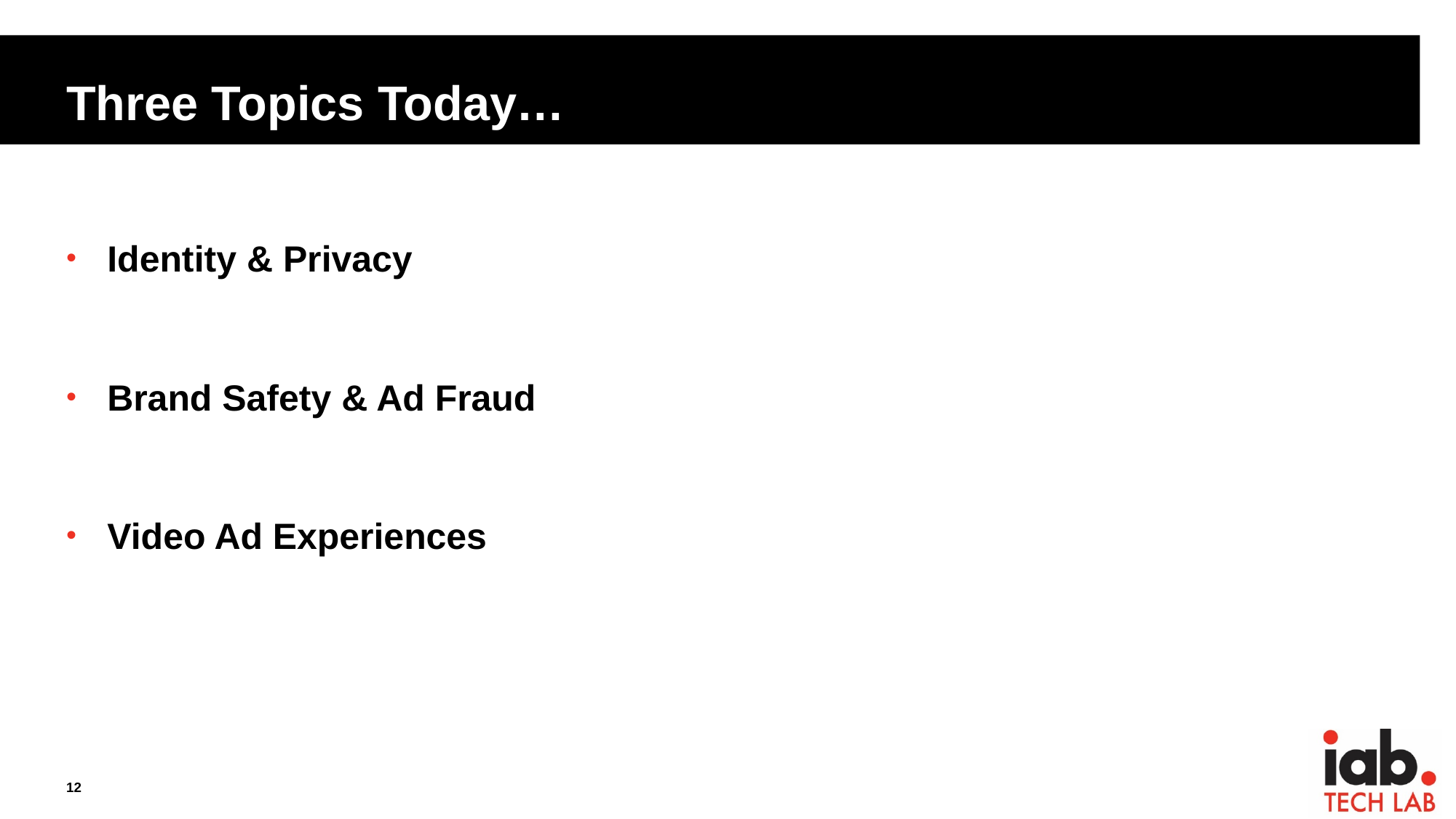

# Three Topics Today…

Identity & Privacy

Brand Safety & Ad Fraud

Video Ad Experiences
12